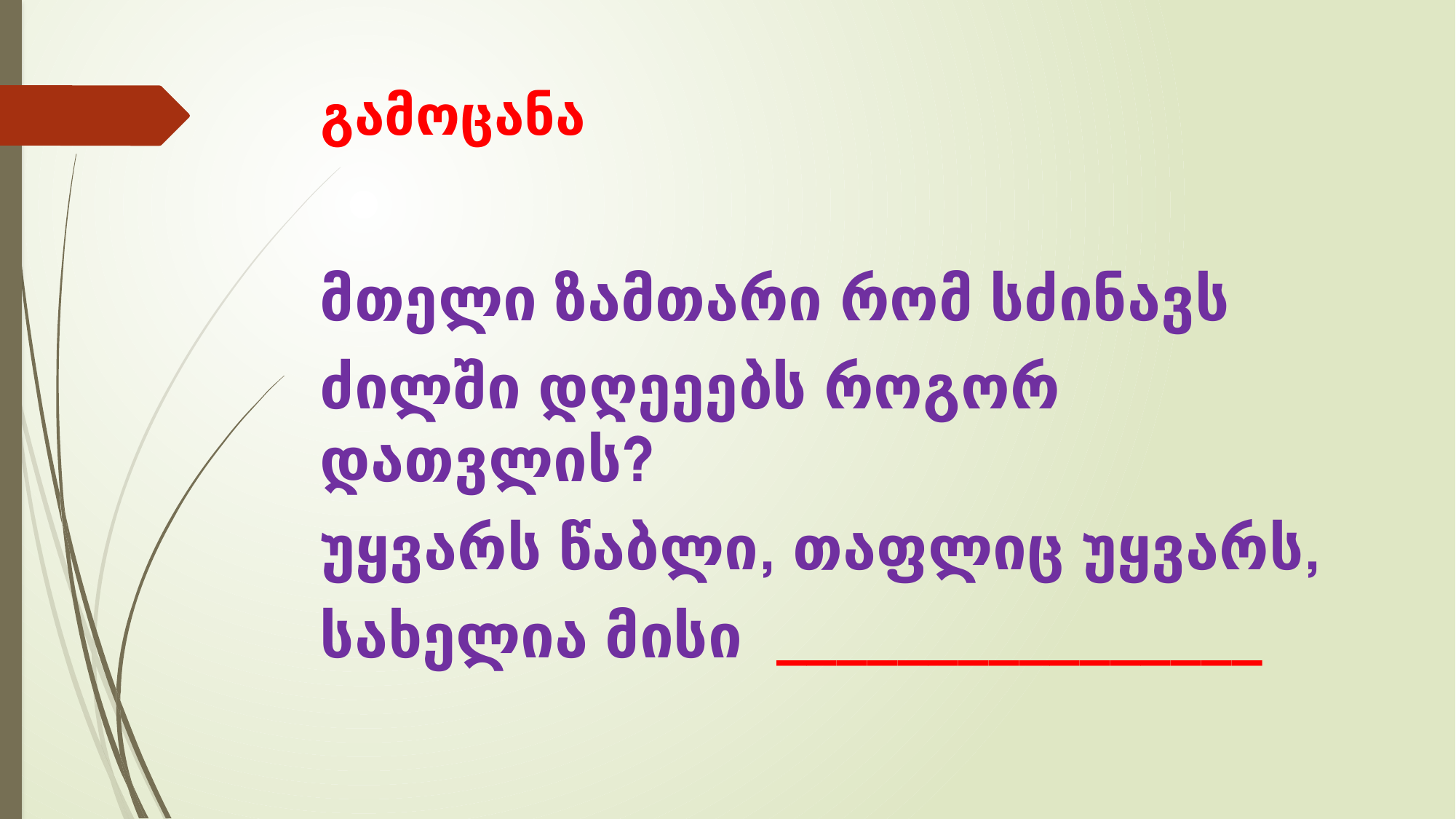

# გამოცანა
მთელი ზამთარი რომ სძინავს
ძილში დღეეებს როგორ დათვლის?
უყვარს წაბლი, თაფლიც უყვარს,
სახელია მისი  ________________